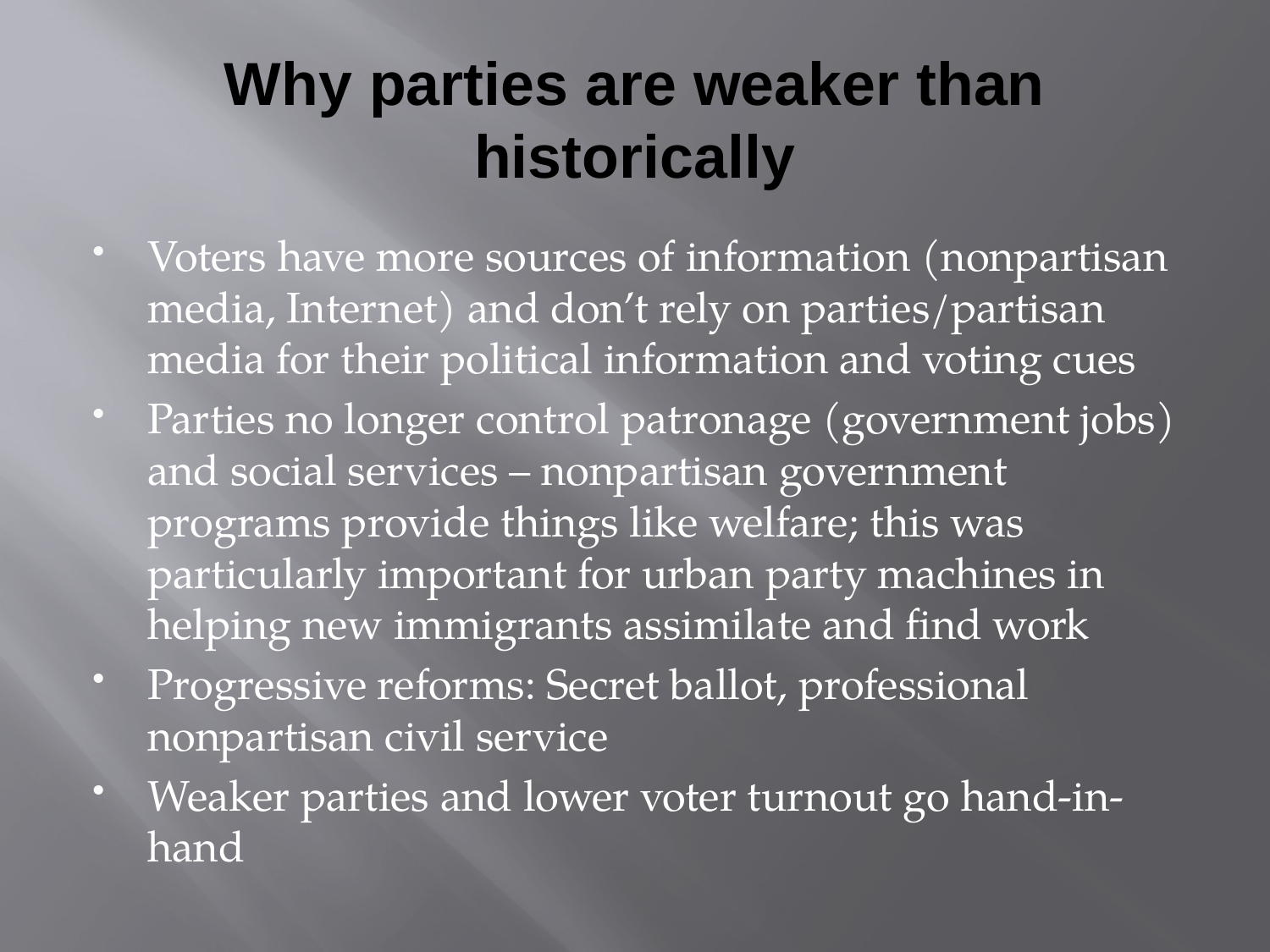

# Why parties are weaker than historically
Voters have more sources of information (nonpartisan media, Internet) and don’t rely on parties/partisan media for their political information and voting cues
Parties no longer control patronage (government jobs) and social services – nonpartisan government programs provide things like welfare; this was particularly important for urban party machines in helping new immigrants assimilate and find work
Progressive reforms: Secret ballot, professional nonpartisan civil service
Weaker parties and lower voter turnout go hand-in-hand